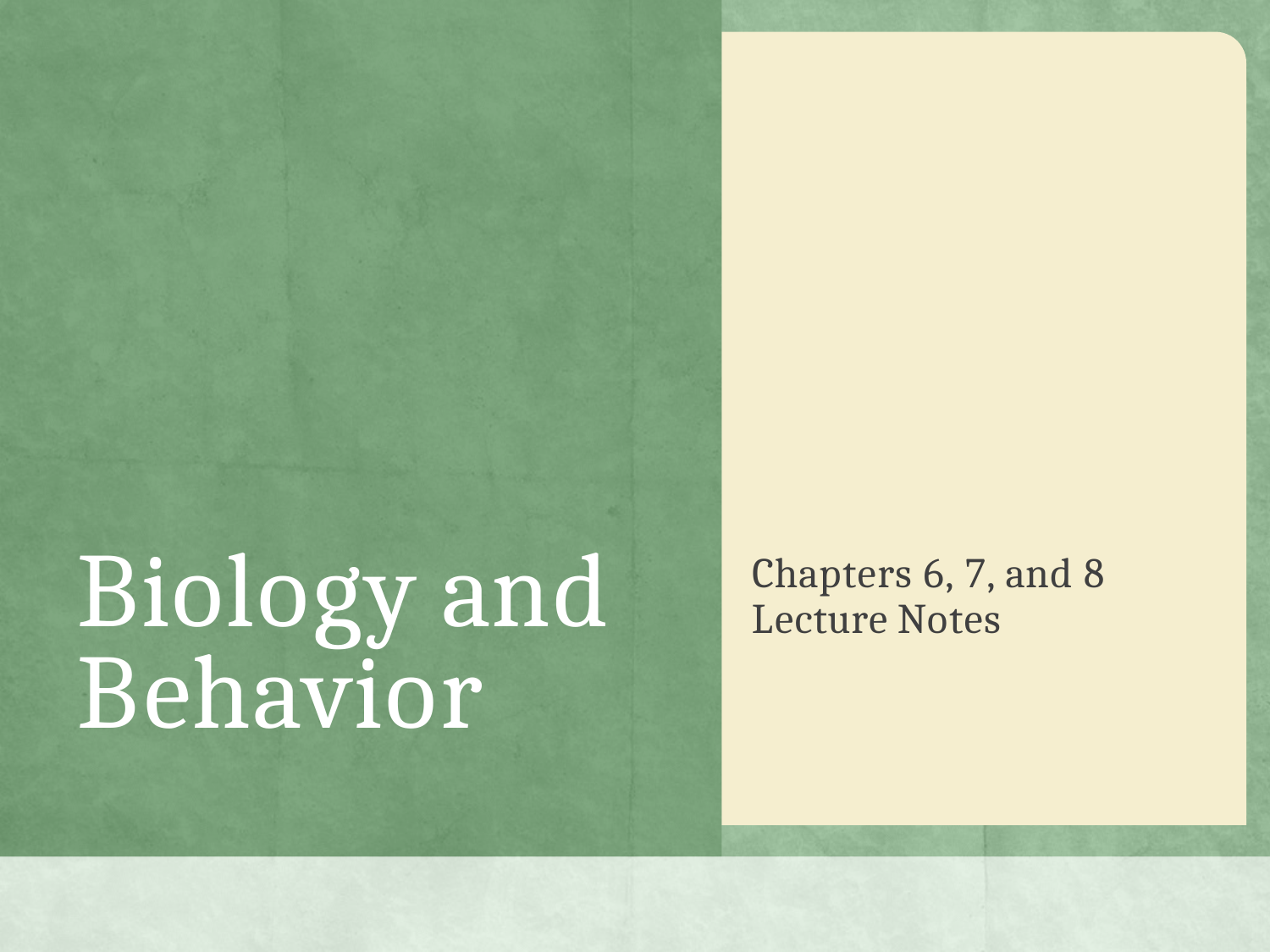

# Biology and Behavior
Chapters 6, 7, and 8
Lecture Notes